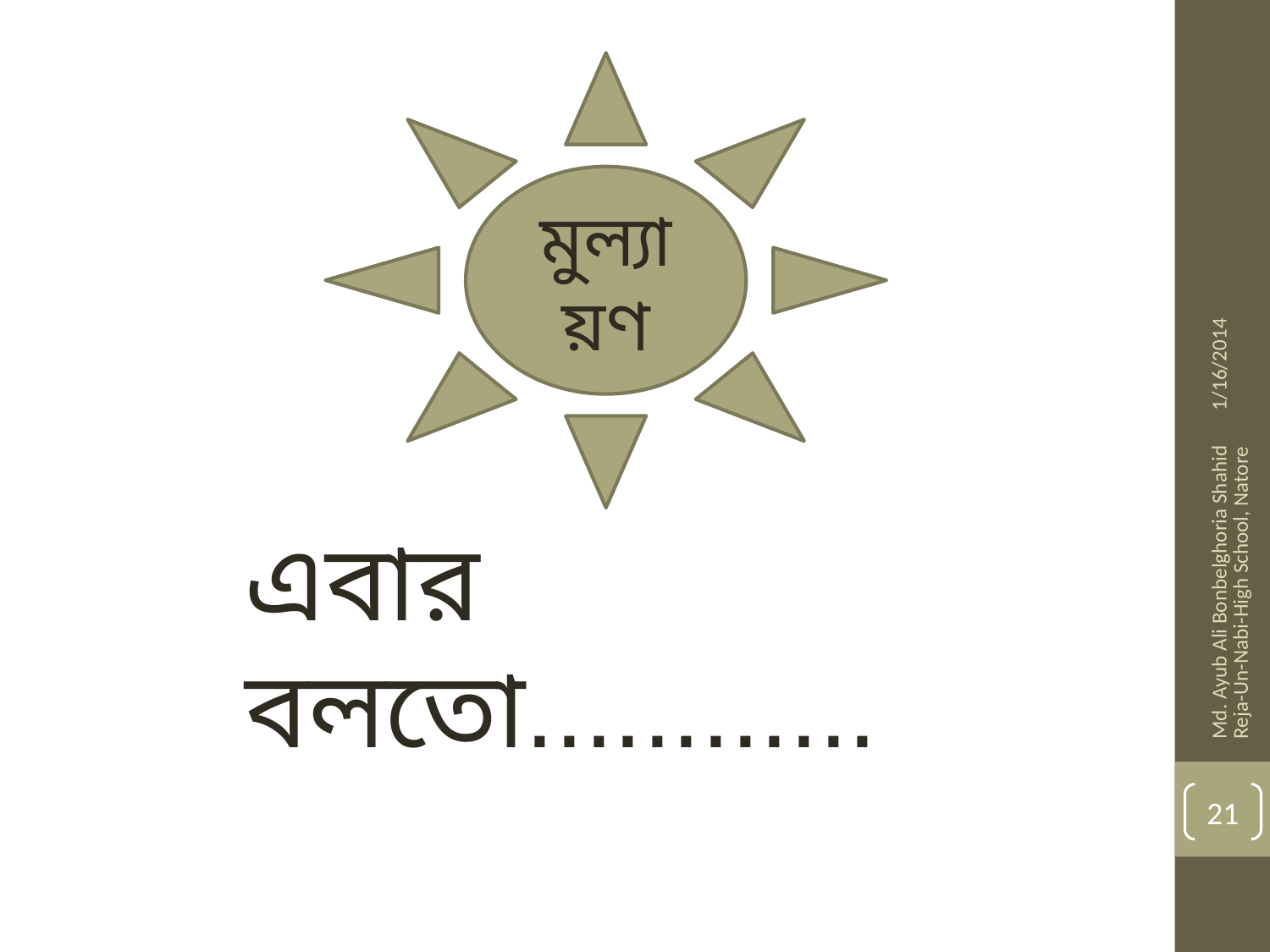

মুল্যায়ণ
1/16/2014
এবার বলতো............
Md. Ayub Ali Bonbelghoria Shahid Reja-Un-Nabi-High School, Natore
21